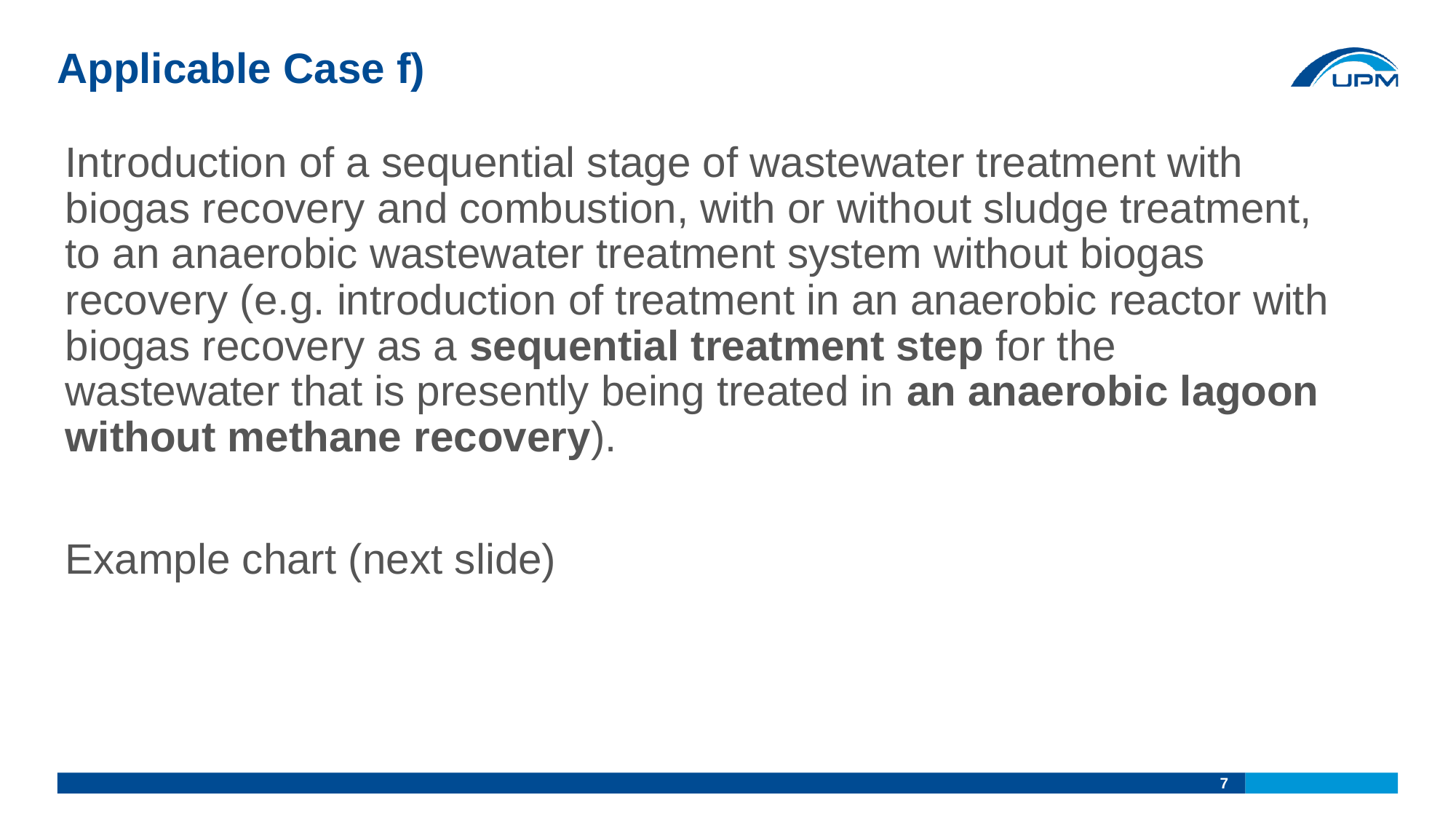

# Applicable Case f)
Introduction of a sequential stage of wastewater treatment with biogas recovery and combustion, with or without sludge treatment, to an anaerobic wastewater treatment system without biogas recovery (e.g. introduction of treatment in an anaerobic reactor with biogas recovery as a sequential treatment step for the wastewater that is presently being treated in an anaerobic lagoon without methane recovery).

Example chart (next slide)

7